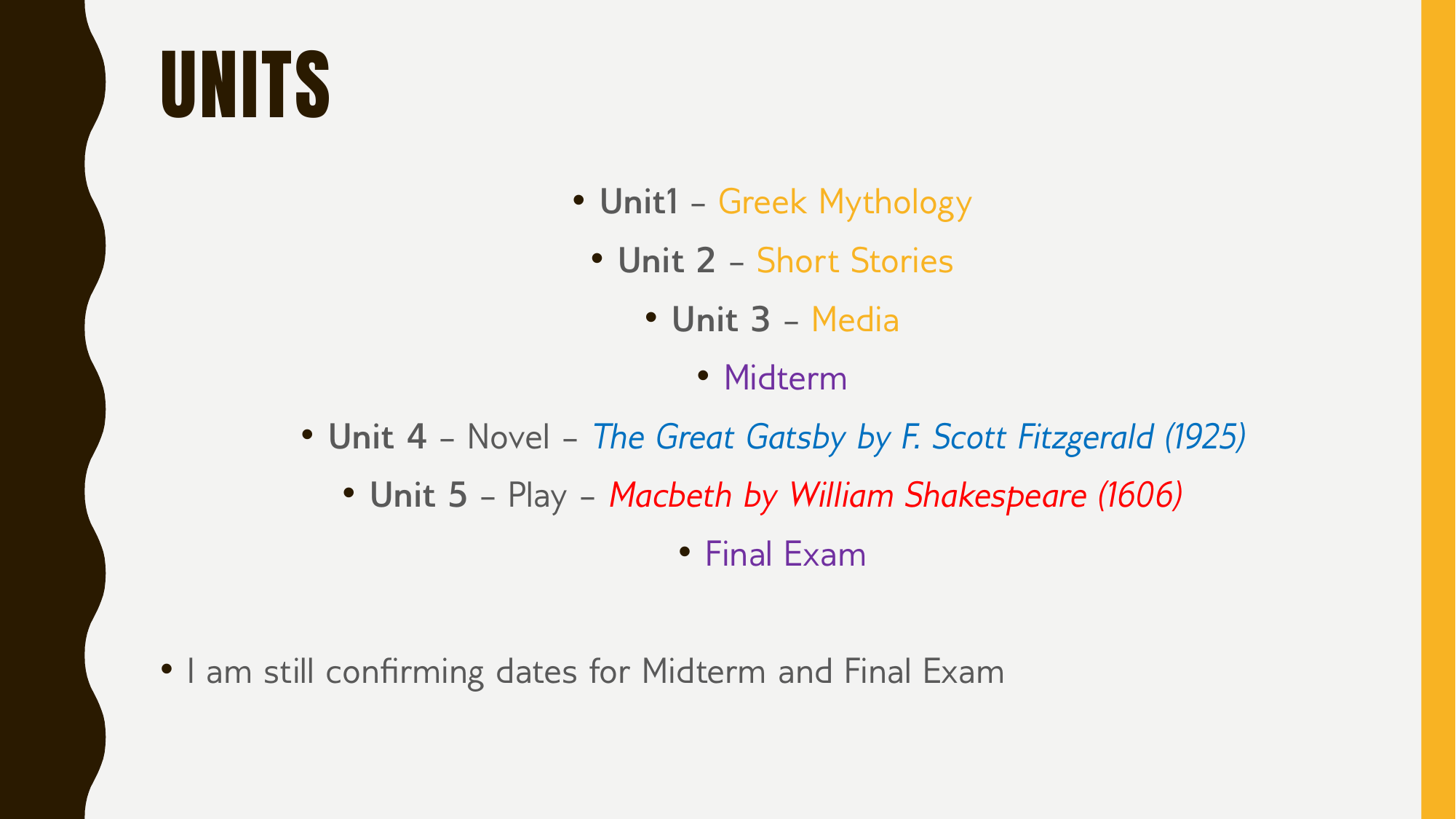

# UNITS
Unit1 – Greek Mythology
Unit 2 – Short Stories
Unit 3 – Media
Midterm
Unit 4 – Novel – The Great Gatsby by F. Scott Fitzgerald (1925)
Unit 5 – Play – Macbeth by William Shakespeare (1606)
Final Exam

I am still confirming dates for Midterm and Final Exam